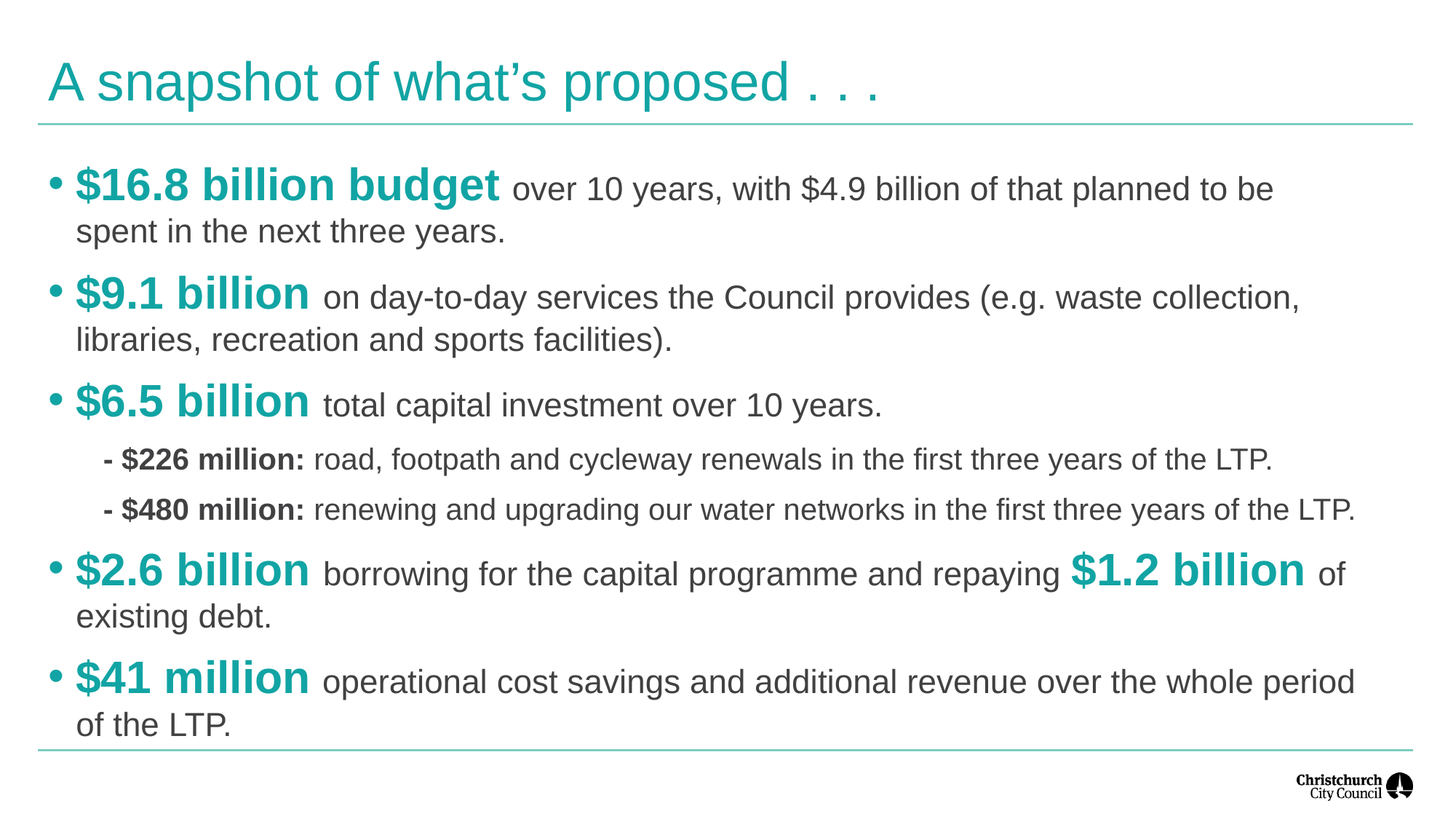

# A snapshot of what’s proposed . . .
$16.8 billion budget over 10 years, with $4.9 billion of that planned to be spent in the next three years.
$9.1 billion on day-to-day services the Council provides (e.g. waste collection, libraries, recreation and sports facilities).
$6.5 billion total capital investment over 10 years.
- $226 million: road, footpath and cycleway renewals in the first three years of the LTP.
- $480 million: renewing and upgrading our water networks in the first three years of the LTP.
$2.6 billion borrowing for the capital programme and repaying $1.2 billion of existing debt.
$41 million operational cost savings and additional revenue over the whole period of the LTP.